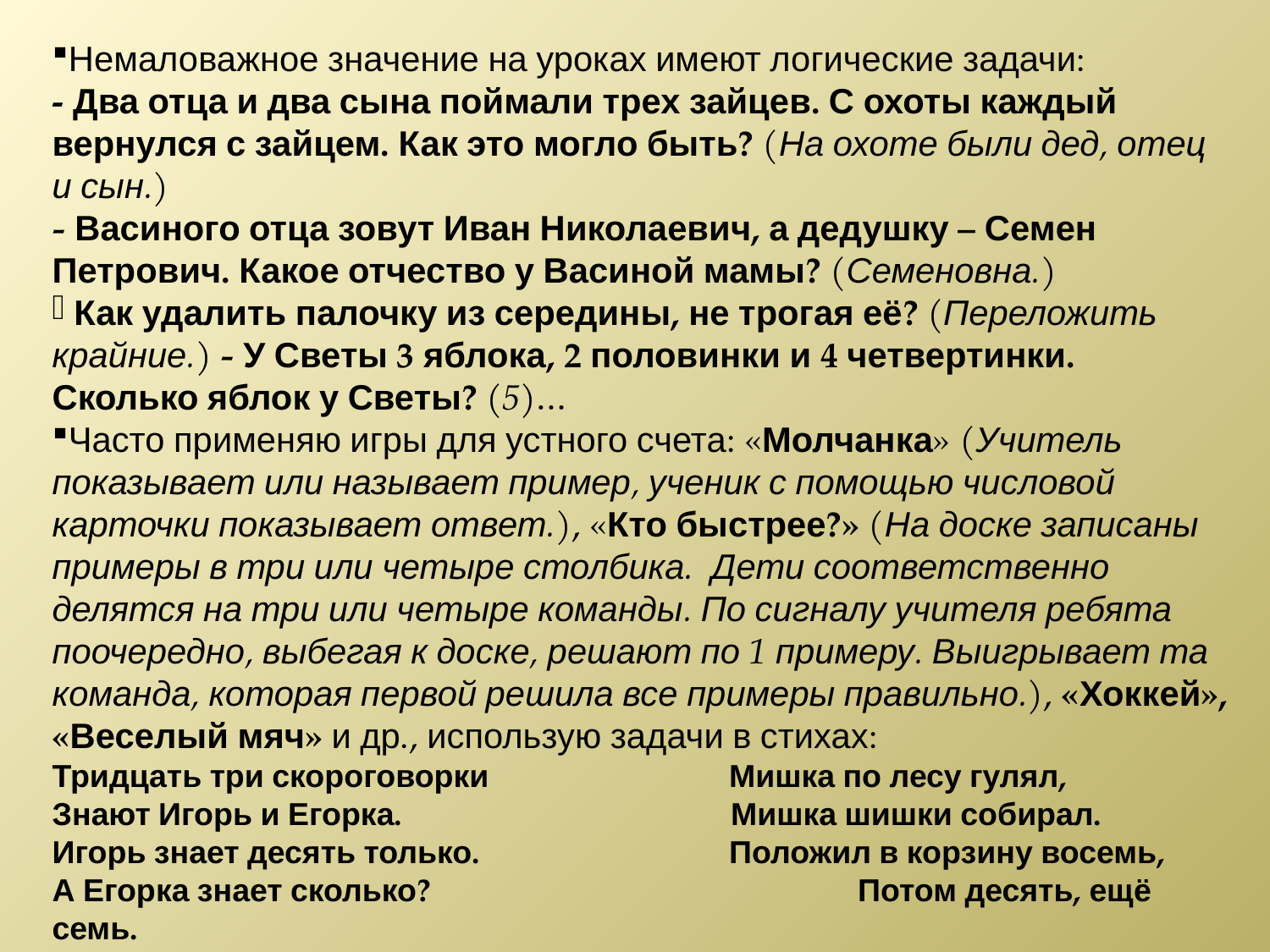

Немаловажное значение на уроках имеют логические задачи:
- Два отца и два сына поймали трех зайцев. С охоты каждый вернулся с зайцем. Как это могло быть? (На охоте были дед, отец и сын.)
- Васиного отца зовут Иван Николаевич, а дедушку – Семен Петрович. Какое отчество у Васиной мамы? (Семеновна.)
 Как удалить палочку из середины, не трогая её? (Переложить крайние.) - У Светы 3 яблока, 2 половинки и 4 четвертинки. Сколько яблок у Светы? (5)…
Часто применяю игры для устного счета: «Молчанка» (Учитель показывает или называет пример, ученик с помощью числовой карточки показывает ответ.), «Кто быстрее?» (На доске записаны примеры в три или четыре столбика.  Дети соответственно делятся на три или четыре команды. По сигналу учителя ребята поочередно, выбегая к доске, решают по 1 примеру. Выигрывает та команда, которая первой решила все примеры правильно.), «Хоккей», «Веселый мяч» и др., использую задачи в стихах:
Тридцать три скороговорки	                     Мишка по лесу гулял,
Знают Игорь и Егорка.	                                     Мишка шишки собирал.
Игорь знает десять только.	                     Положил в корзину восемь,
А Егорка знает сколько? 	                                     Потом десять, ещё семь.
	                                                                     - А всего их сколько? – спросим. -
	                                                                     Отвечай, мишутка, всем.